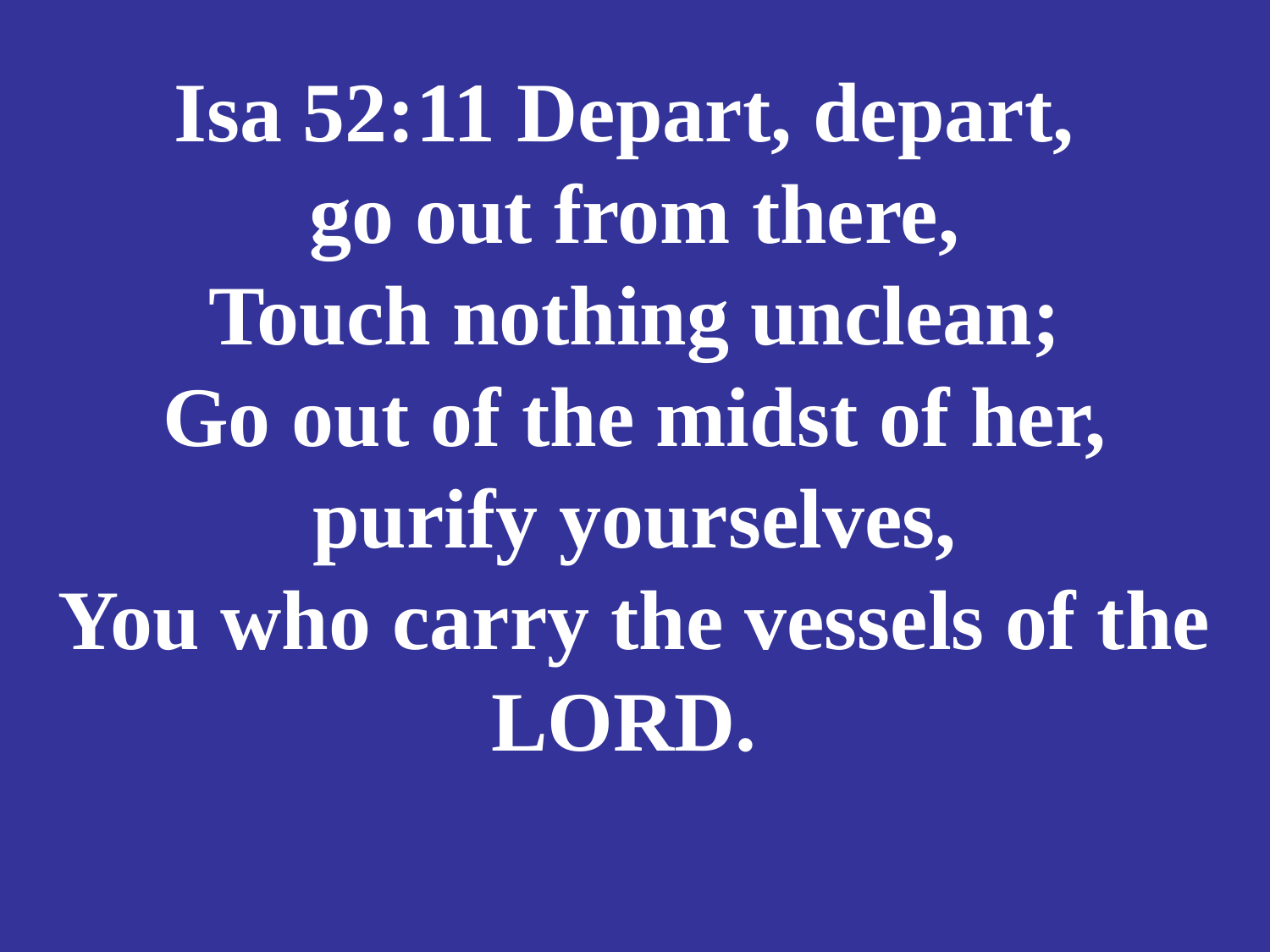

# Isa 52:11 Depart, depart, go out from there, Touch nothing unclean; Go out of the midst of her, purify yourselves, You who carry the vessels of the LORD.